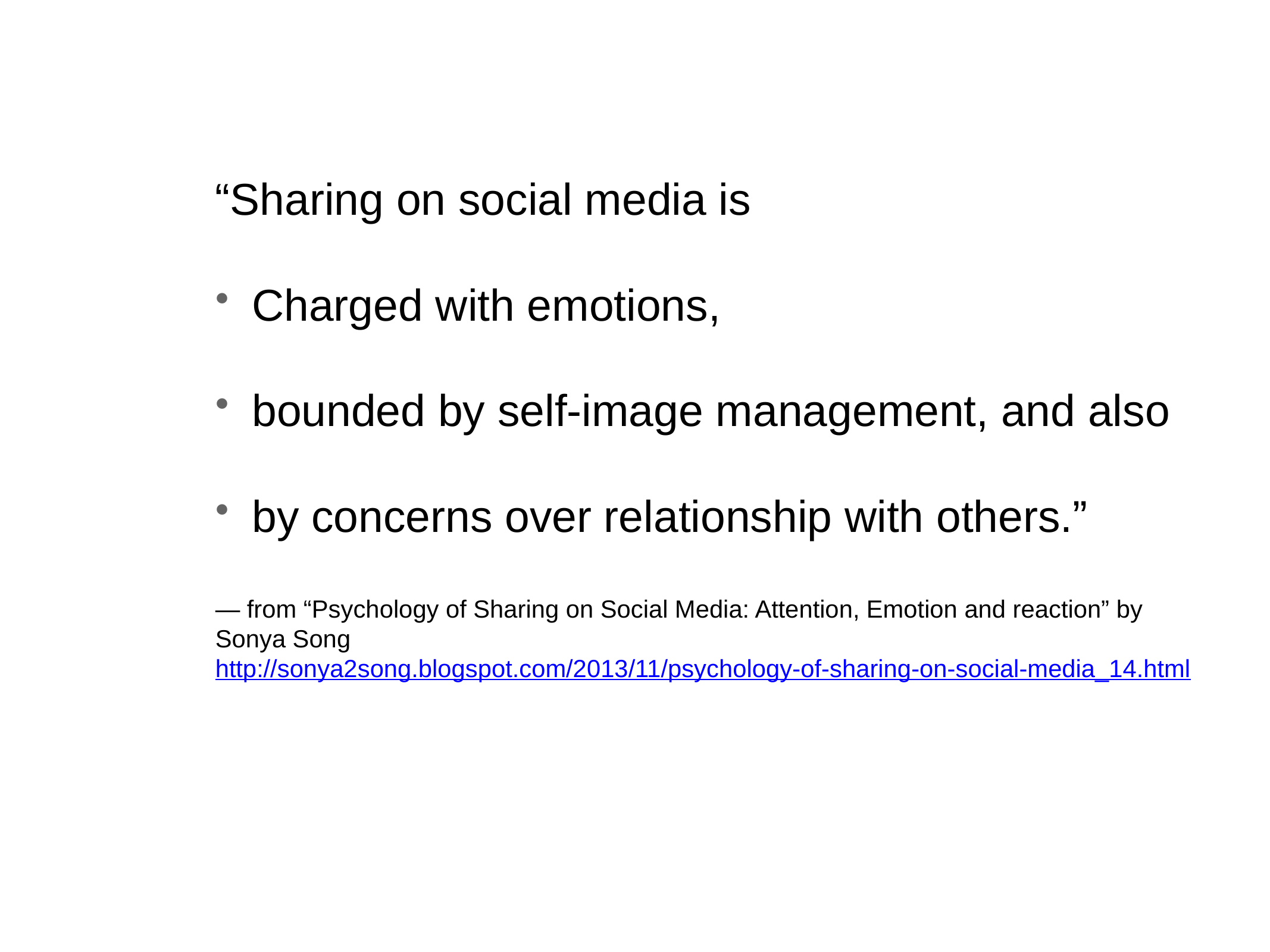

“Sharing on social media is
Charged with emotions,
bounded by self-image management, and also
by concerns over relationship with others.”
— from “Psychology of Sharing on Social Media: Attention, Emotion and reaction” by Sonya Song http://sonya2song.blogspot.com/2013/11/psychology-of-sharing-on-social-media_14.html